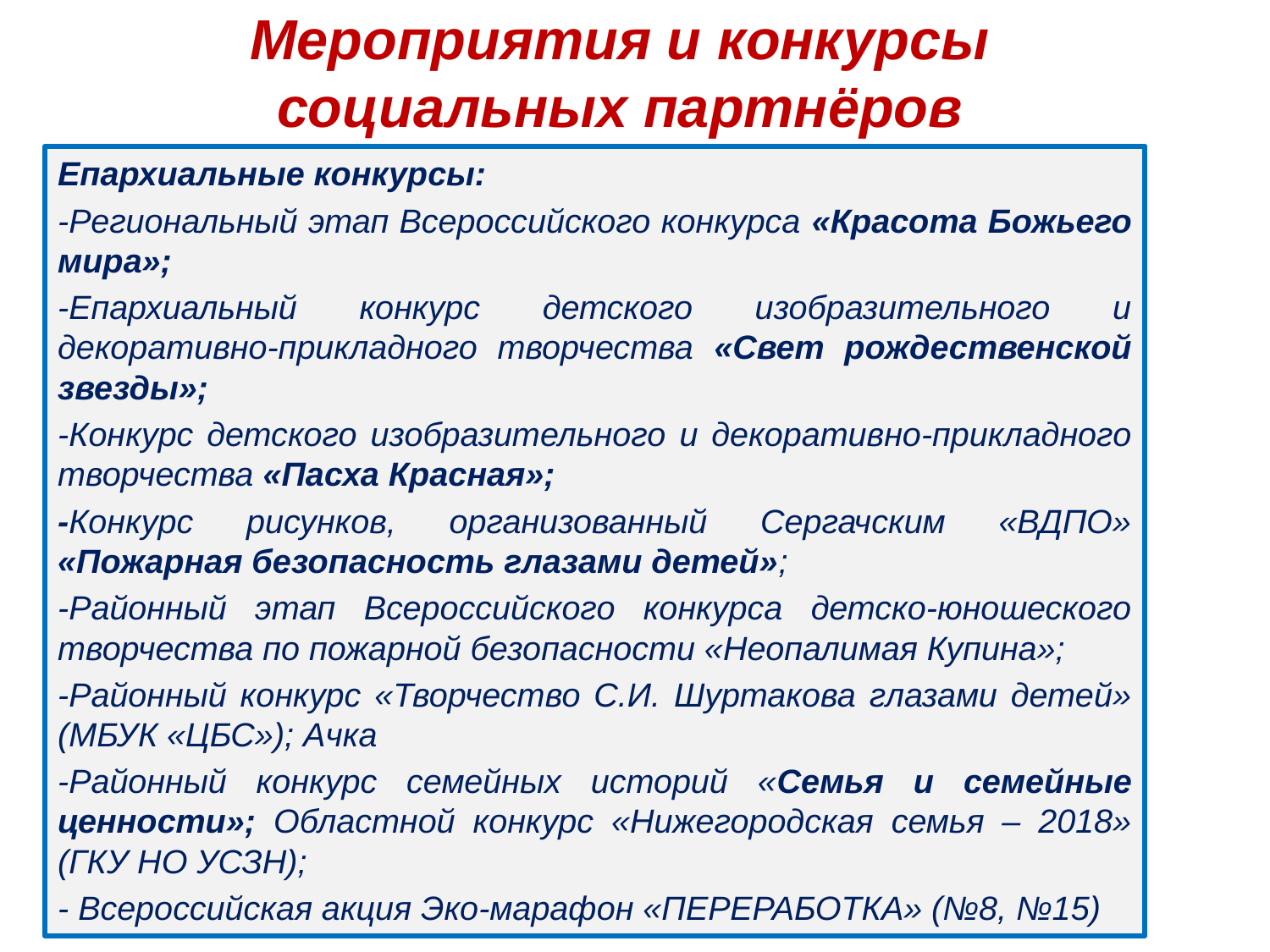

Мероприятия и конкурсы
социальных партнёров

Епархиальные конкурсы:
-Региональный этап Всероссийского конкурса «Красота Божьего мира»;
-Епархиальный конкурс детского изобразительного и декоративно-прикладного творчества «Свет рождественской звезды»;
-Конкурс детского изобразительного и декоративно-прикладного творчества «Пасха Красная»;
-Конкурс рисунков, организованный Сергачским «ВДПО» «Пожарная безопасность глазами детей»;
-Районный этап Всероссийского конкурса детско-юношеского творчества по пожарной безопасности «Неопалимая Купина»;
-Районный конкурс «Творчество С.И. Шуртакова глазами детей» (МБУК «ЦБС»); Ачка
-Районный конкурс семейных историй «Семья и семейные ценности»; Областной конкурс «Нижегородская семья – 2018» (ГКУ НО УСЗН);
- Всероссийская акция Эко-марафон «ПЕРЕРАБОТКА» (№8, №15)